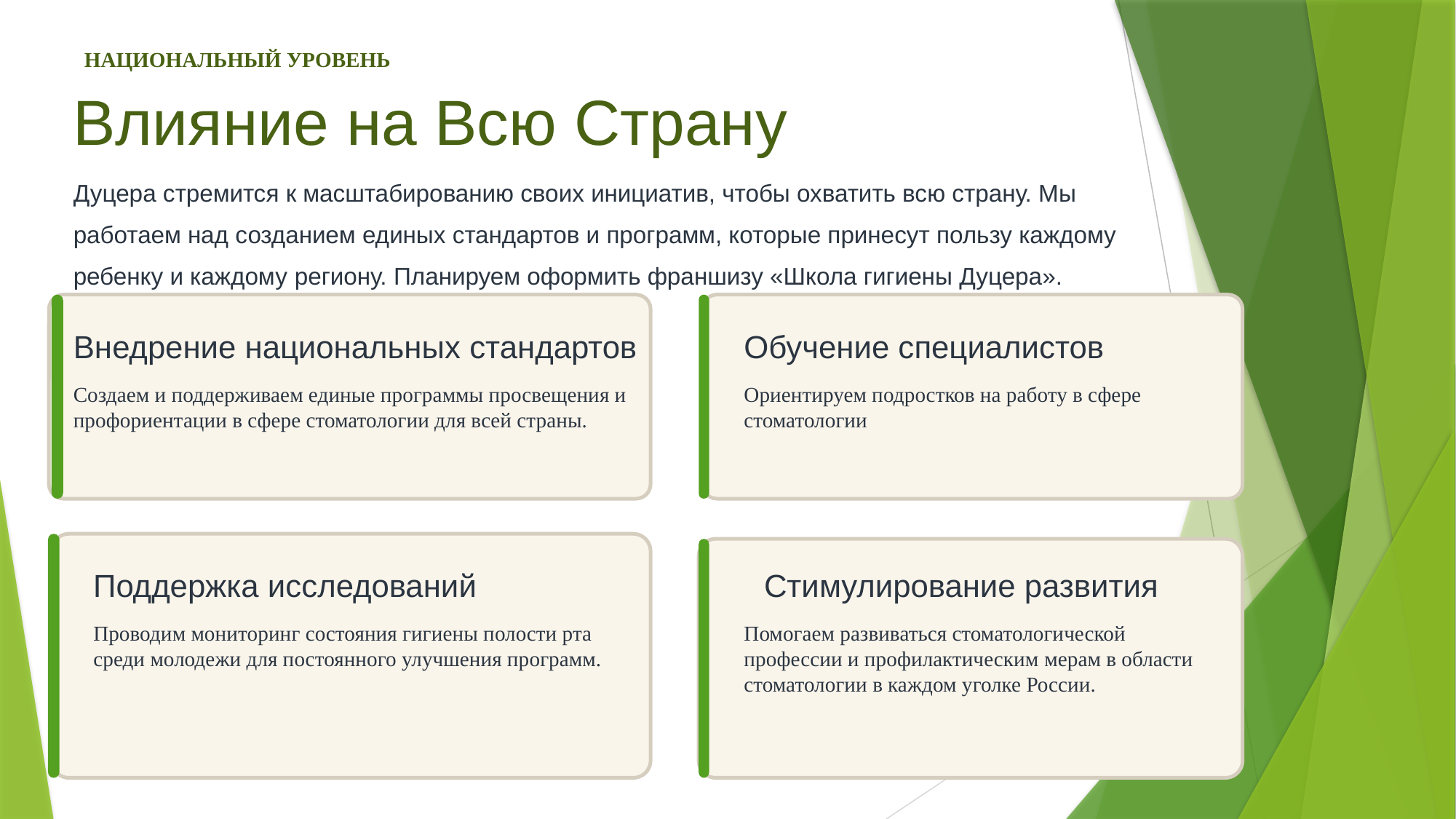

НАЦИОНАЛЬНЫЙ УРОВЕНЬ
Влияние на Всю Страну
Дуцера стремится к масштабированию своих инициатив, чтобы охватить всю страну. Мы работаем над созданием единых стандартов и программ, которые принесут пользу каждому ребенку и каждому региону. Планируем оформить франшизу «Школа гигиены Дуцера».

Внедрение национальных стандартов
Обучение специалистов
Создаем и поддерживаем единые программы просвещения и профориентации в сфере стоматологии для всей страны.
Ориентируем подростков на работу в сфере стоматологии

Поддержка исследований
Стимулирование развития
Проводим мониторинг состояния гигиены полости рта среди молодежи для постоянного улучшения программ.
Помогаем развиваться стоматологической профессии и профилактическим мерам в области стоматологии в каждом уголке России.